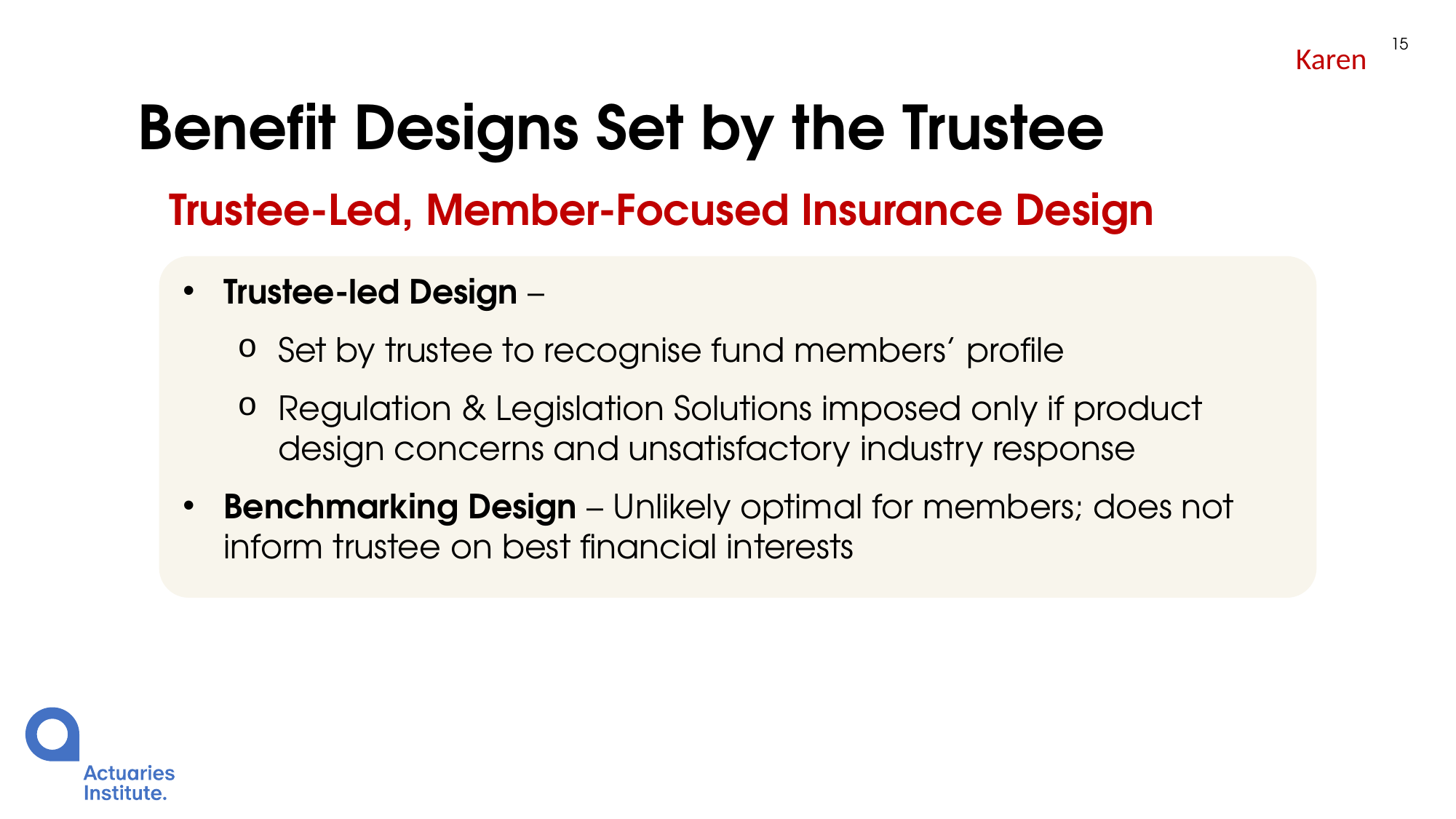

15
Karen
# Benefit Designs Set by the Trustee
Trustee-Led, Member-Focused Insurance Design
Trustee-led Design –
Set by trustee to recognise fund members’ profile
Regulation & Legislation Solutions imposed only if product design concerns and unsatisfactory industry response
Benchmarking Design – Unlikely optimal for members; does not inform trustee on best financial interests